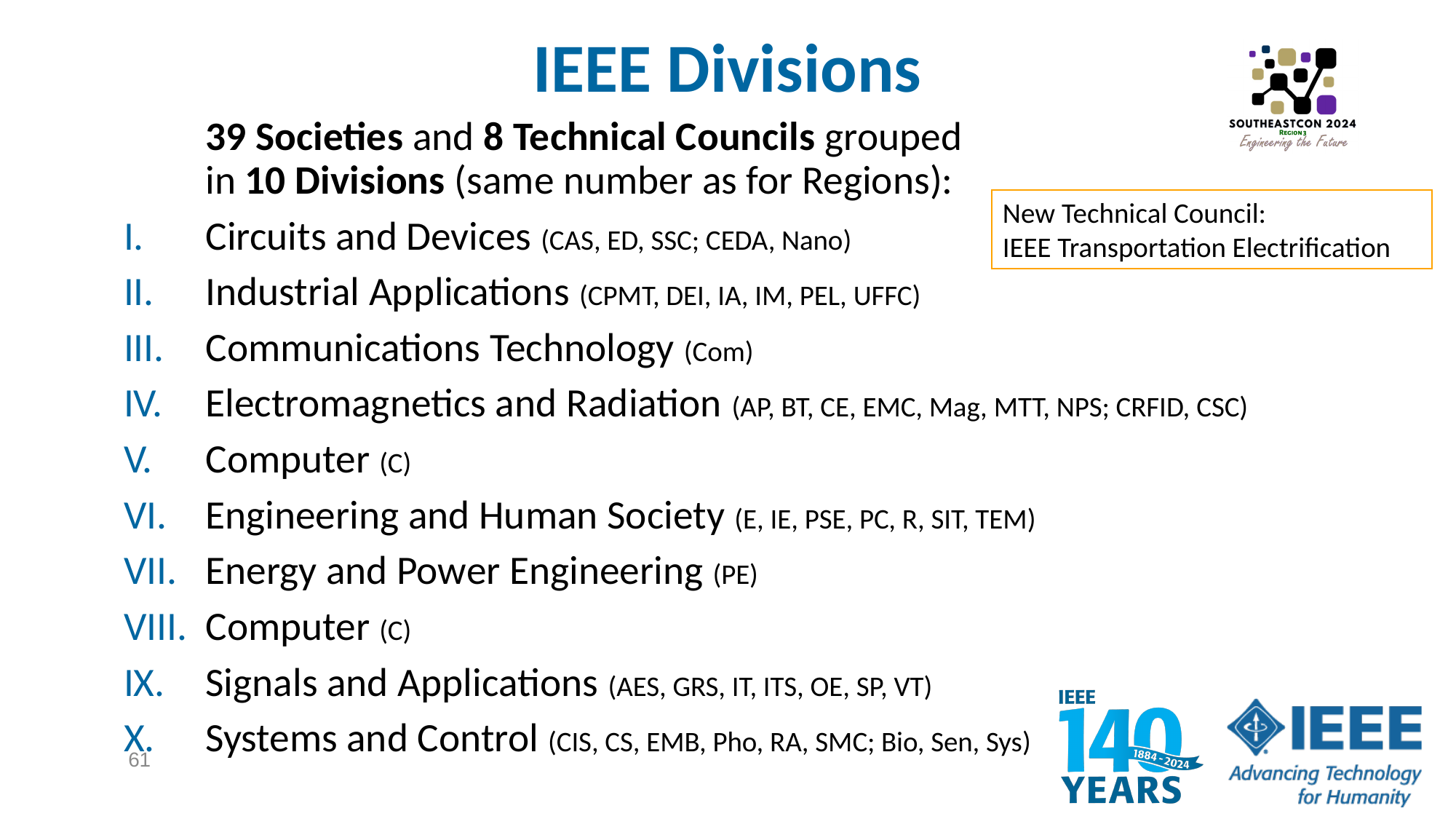

# IEEE Divisions
39 Societies and 8 Technical Councils grouped
in 10 Divisions (same number as for Regions):
Circuits and Devices (CAS, ED, SSC; CEDA, Nano)
Industrial Applications (CPMT, DEI, IA, IM, PEL, UFFC)
Communications Technology (Com)
Electromagnetics and Radiation (AP, BT, CE, EMC, Mag, MTT, NPS; CRFID, CSC)
Computer (C)
Engineering and Human Society (E, IE, PSE, PC, R, SIT, TEM)
Energy and Power Engineering (PE)
Computer (C)
Signals and Applications (AES, GRS, IT, ITS, OE, SP, VT)
Systems and Control (CIS, CS, EMB, Pho, RA, SMC; Bio, Sen, Sys)
New Technical Council:
IEEE Transportation Electrification
61